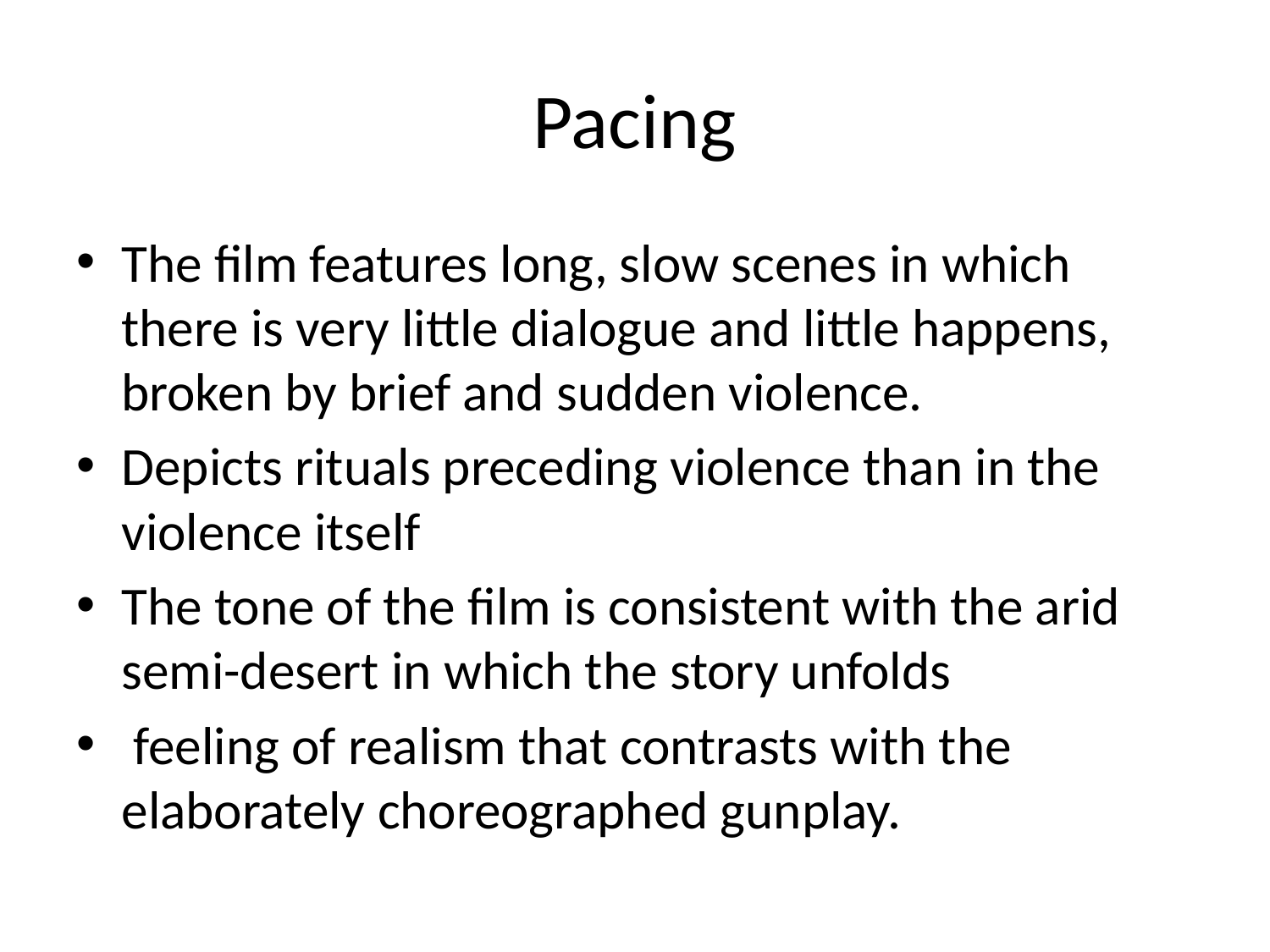

# Pacing
The film features long, slow scenes in which there is very little dialogue and little happens, broken by brief and sudden violence.
Depicts rituals preceding violence than in the violence itself
The tone of the film is consistent with the arid semi-desert in which the story unfolds
 feeling of realism that contrasts with the elaborately choreographed gunplay.